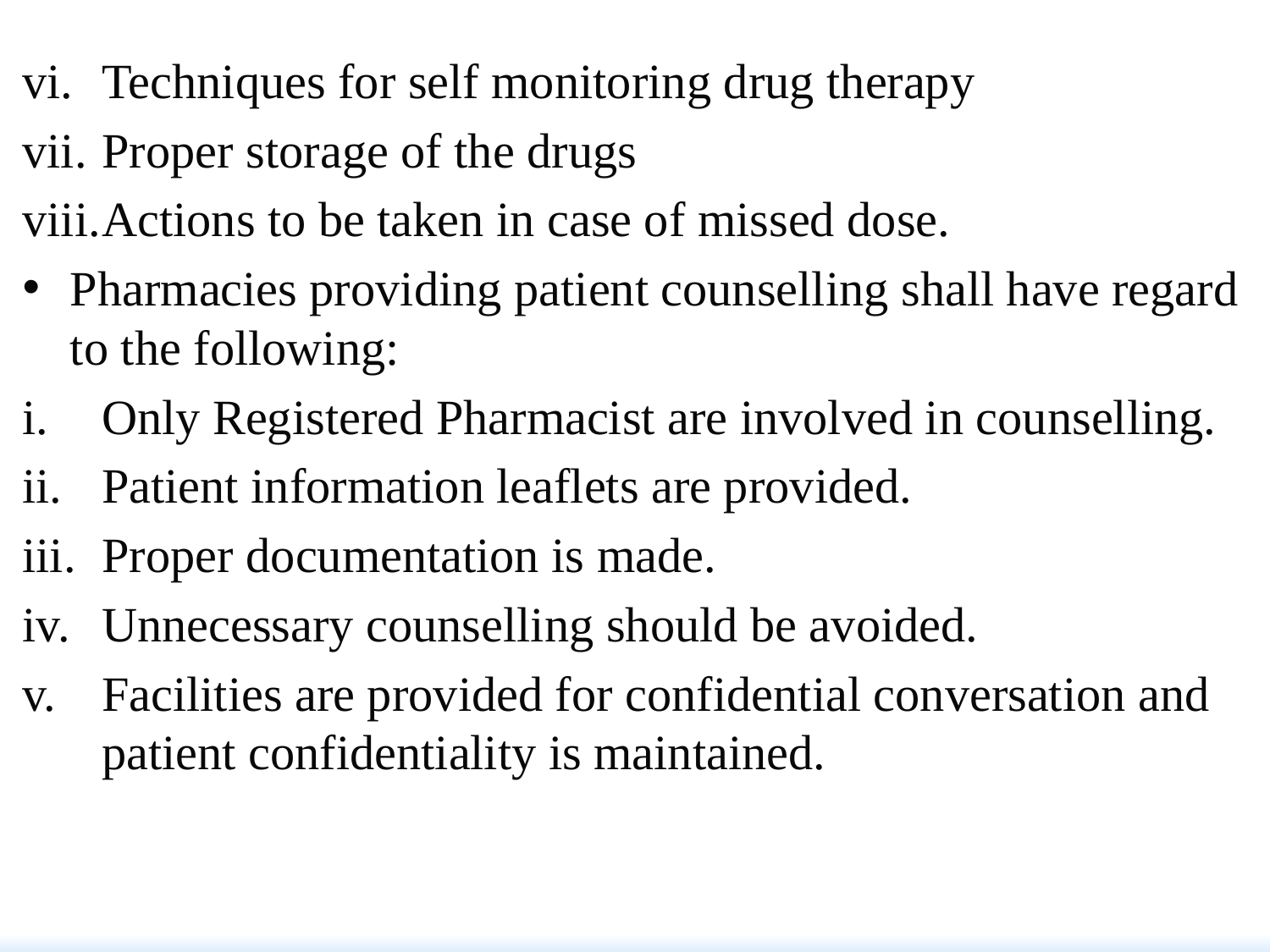

Techniques for self monitoring drug therapy
Proper storage of the drugs
Actions to be taken in case of missed dose.
Pharmacies providing patient counselling shall have regard to the following:
Only Registered Pharmacist are involved in counselling.
Patient information leaflets are provided.
Proper documentation is made.
Unnecessary counselling should be avoided.
Facilities are provided for confidential conversation and patient confidentiality is maintained.